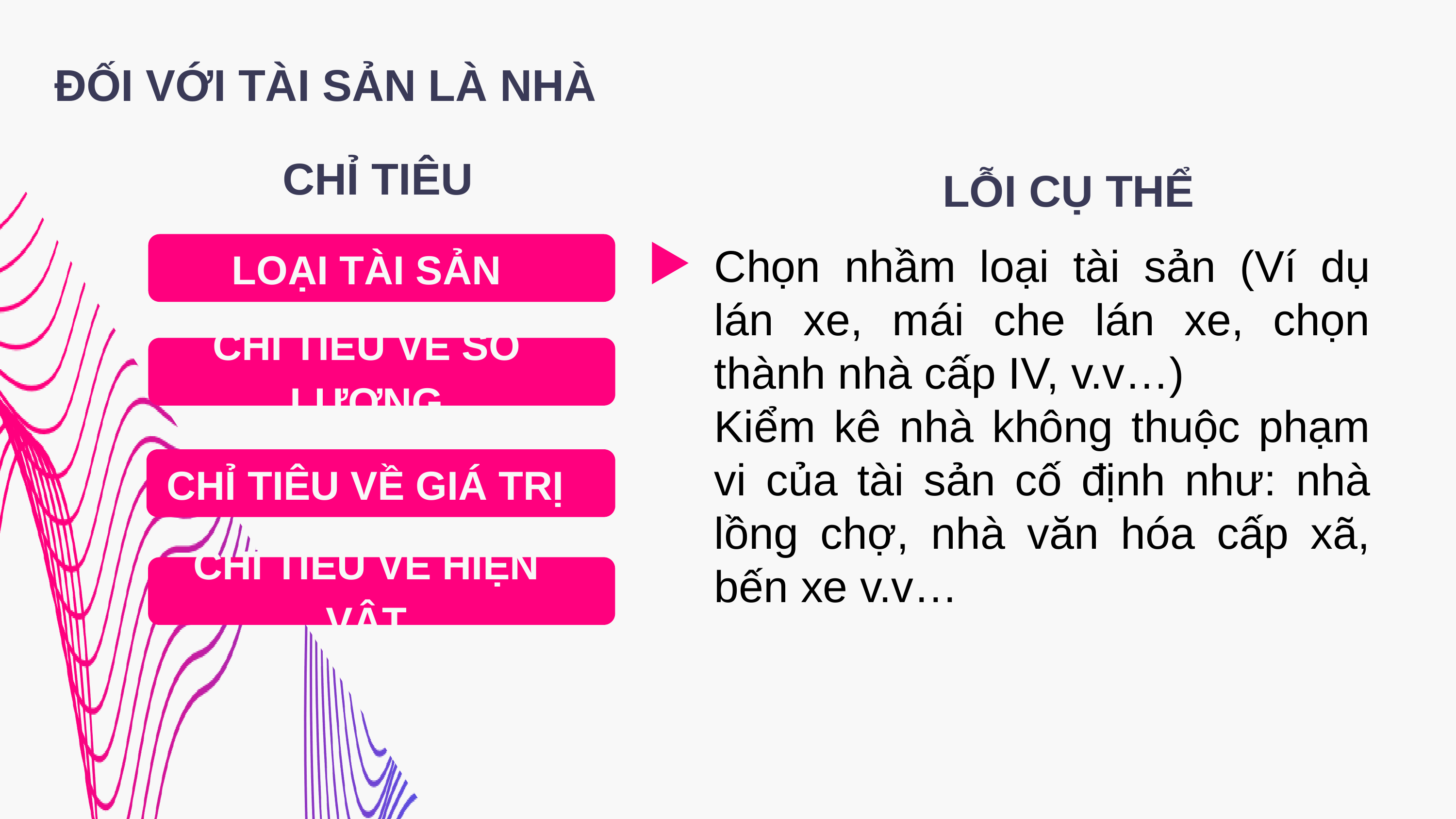

ĐỐI VỚI TÀI SẢN LÀ NHÀ
CHỈ TIÊU
LỖI CỤ THỂ
LOẠI TÀI SẢN

Chọn nhầm loại tài sản (Ví dụ lán xe, mái che lán xe, chọn thành nhà cấp IV, v.v…)
Kiểm kê nhà không thuộc phạm vi của tài sản cố định như: nhà lồng chợ, nhà văn hóa cấp xã, bến xe v.v…

CHỈ TIÊU VỀ SỐ LƯỢNG

CHỈ TIÊU VỀ GIÁ TRỊ

TÍNH ĐẦ ĐỦ
CHỈ TIÊU VỀ HIỆN VẬT